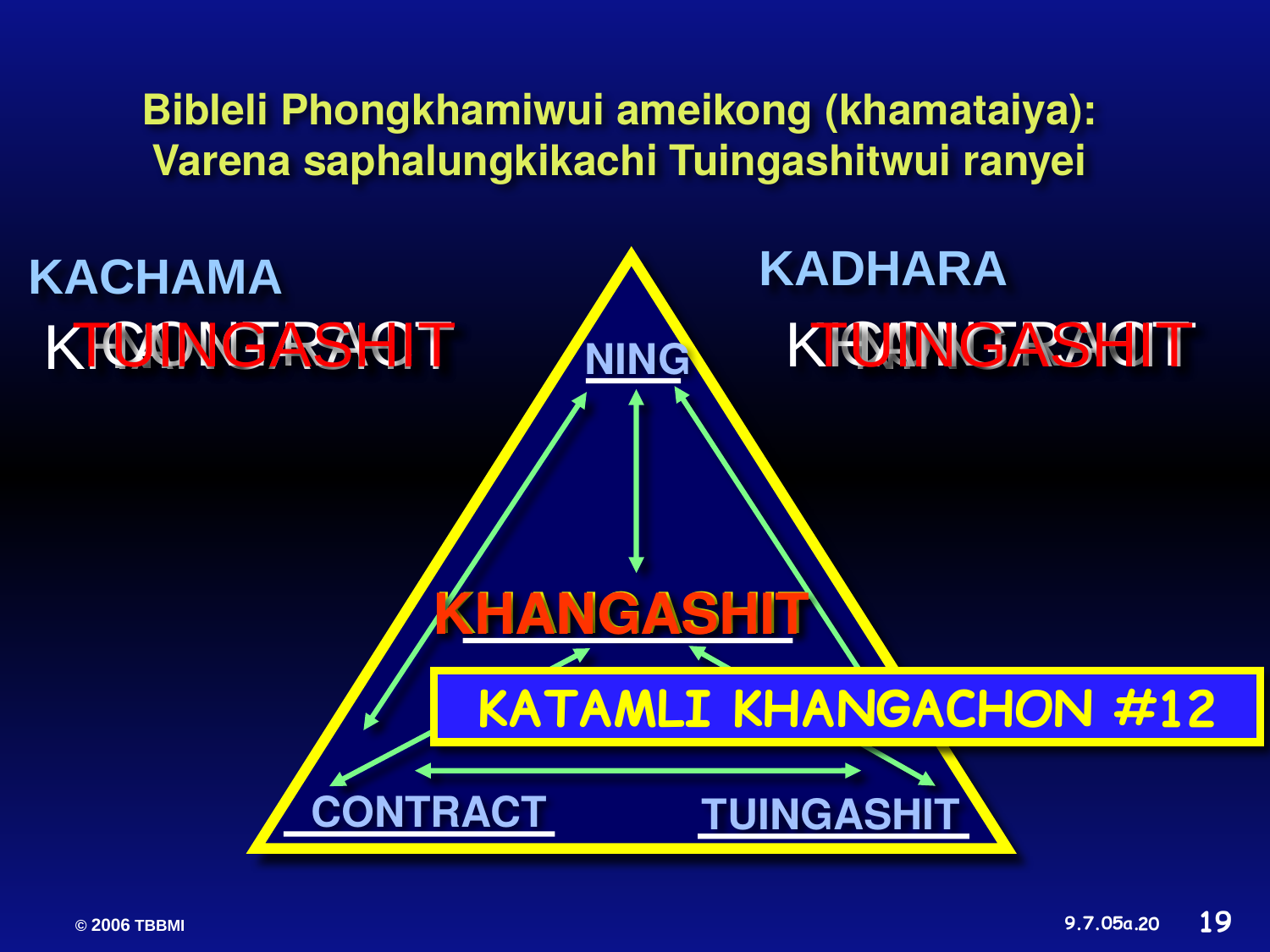

Bibleli Phongkhamiwui ameikong (khamataiya):
Varena saphalungkikachi Tuingashitwui ranyei
KADHARA

KACHAMA

CONTRACT
CONTRACT
KHANGASHIT
TUINGASHIT
TUINGASHIT
NING
KHANGASHIT
NING
NING

 KHANGASHIT
KHANGASHIT

KATAMLI KHANGACHON #12

CONTRACT
TUINGASHIT

19
20